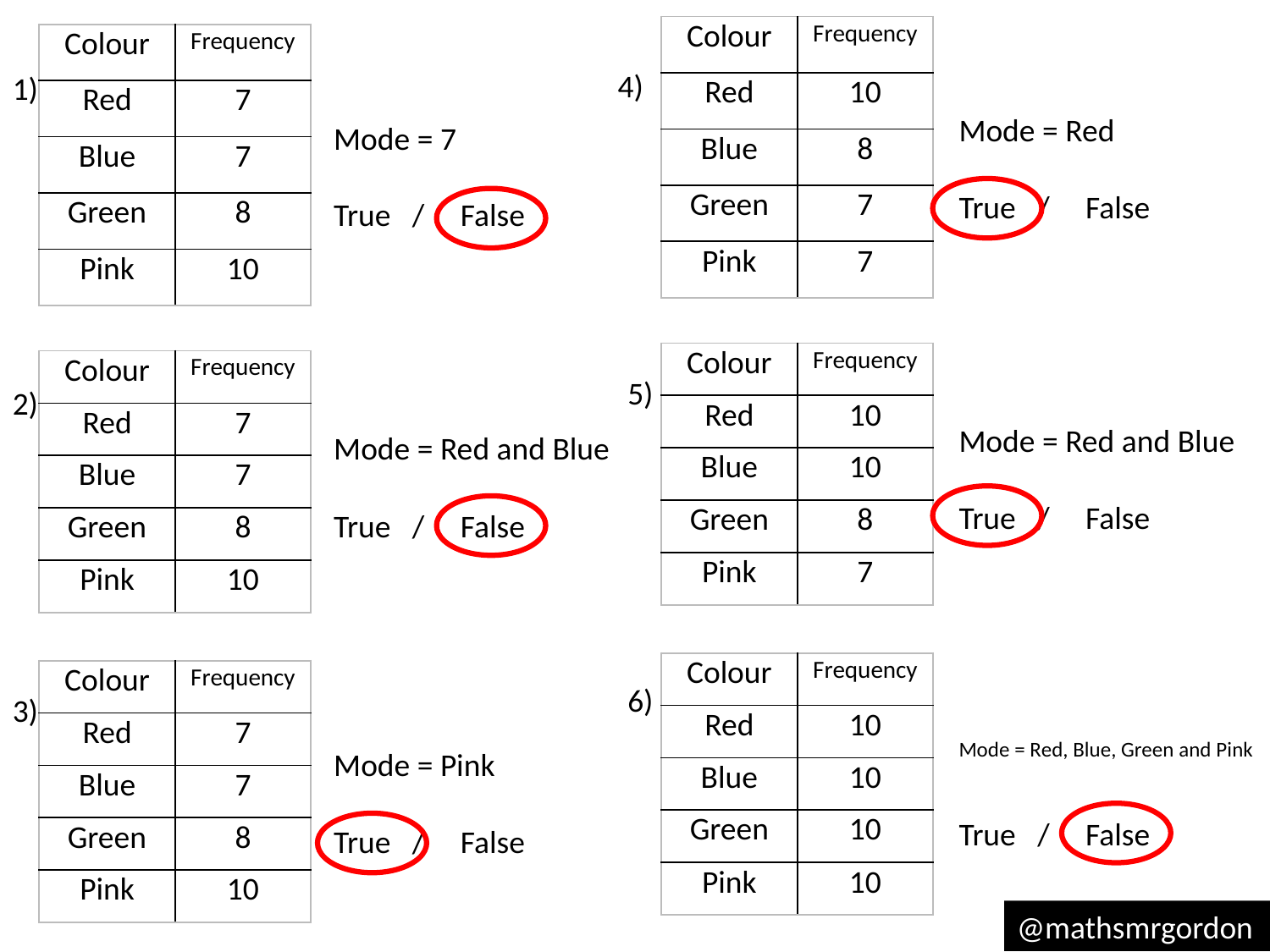

| Colour | Frequency |
| --- | --- |
| Red | 10 |
| Blue | 8 |
| Green | 7 |
| Pink | 7 |
| Colour | Frequency |
| --- | --- |
| Red | 7 |
| Blue | 7 |
| Green | 8 |
| Pink | 10 |
4)
1)
Mode = Red
Mode = 7

True   /     False

True   /     False
| Colour | Frequency |
| --- | --- |
| Red | 10 |
| Blue | 10 |
| Green | 8 |
| Pink | 7 |
| Colour | Frequency |
| --- | --- |
| Red | 7 |
| Blue | 7 |
| Green | 8 |
| Pink | 10 |
5)
2)
Mode = Red and Blue
Mode = Red and Blue

True   /     False

True   /     False
| Colour | Frequency |
| --- | --- |
| Red | 10 |
| Blue | 10 |
| Green | 10 |
| Pink | 10 |
| Colour | Frequency |
| --- | --- |
| Red | 7 |
| Blue | 7 |
| Green | 8 |
| Pink | 10 |
6)
3)
Mode = Red, Blue, Green and Pink
Mode = Pink

True   /     False

True   /     False
@mathsmrgordon